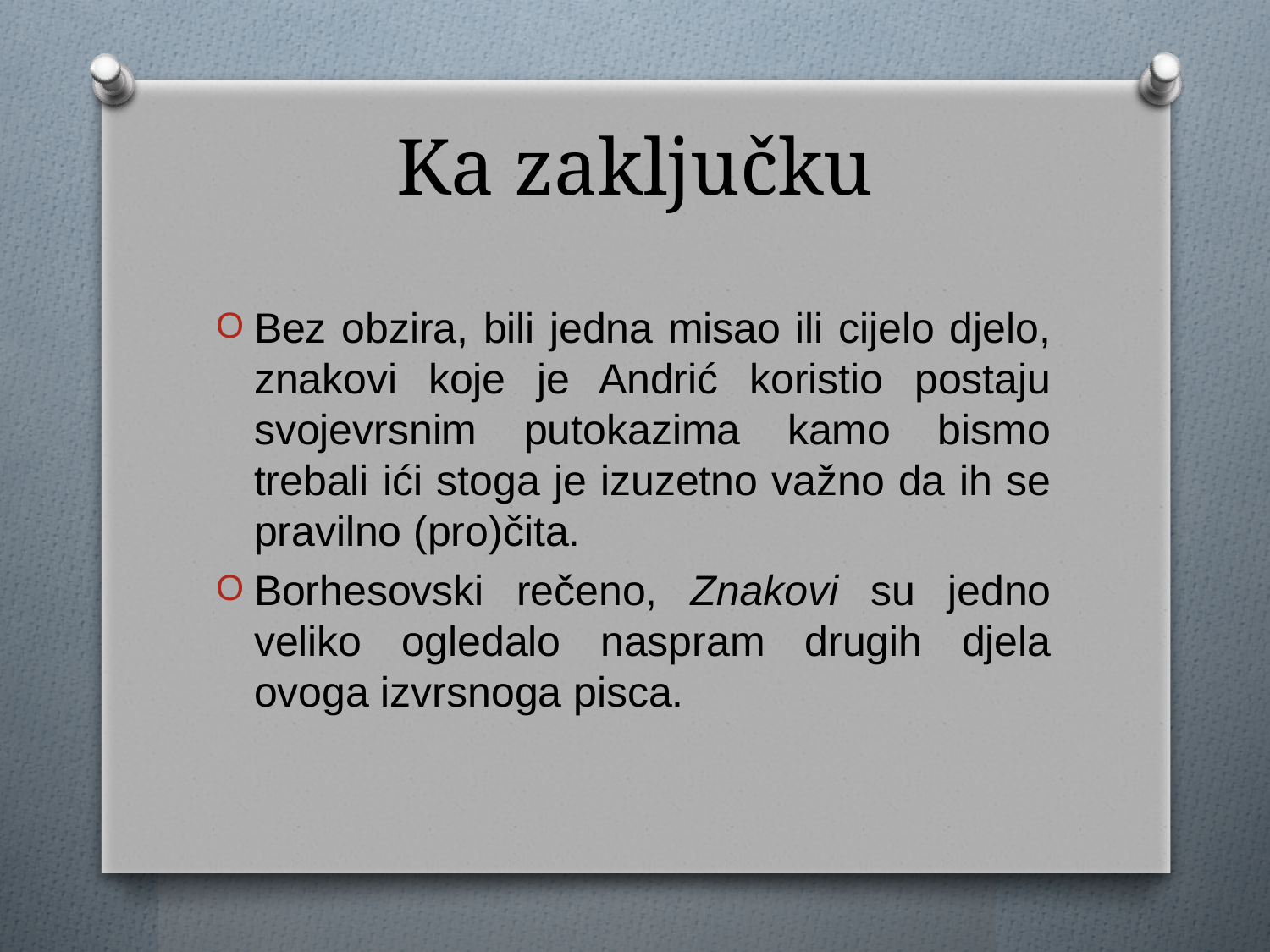

# Ka zaključku
Bez obzira, bili jedna misao ili cijelo djelo, znakovi koje je Andrić koristio postaju svojevrsnim putokazima kamo bismo trebali ići stoga je izuzetno važno da ih se pravilno (pro)čita.
Borhesovski rečeno, Znakovi su jedno veliko ogledalo naspram drugih djela ovoga izvrsnoga pisca.